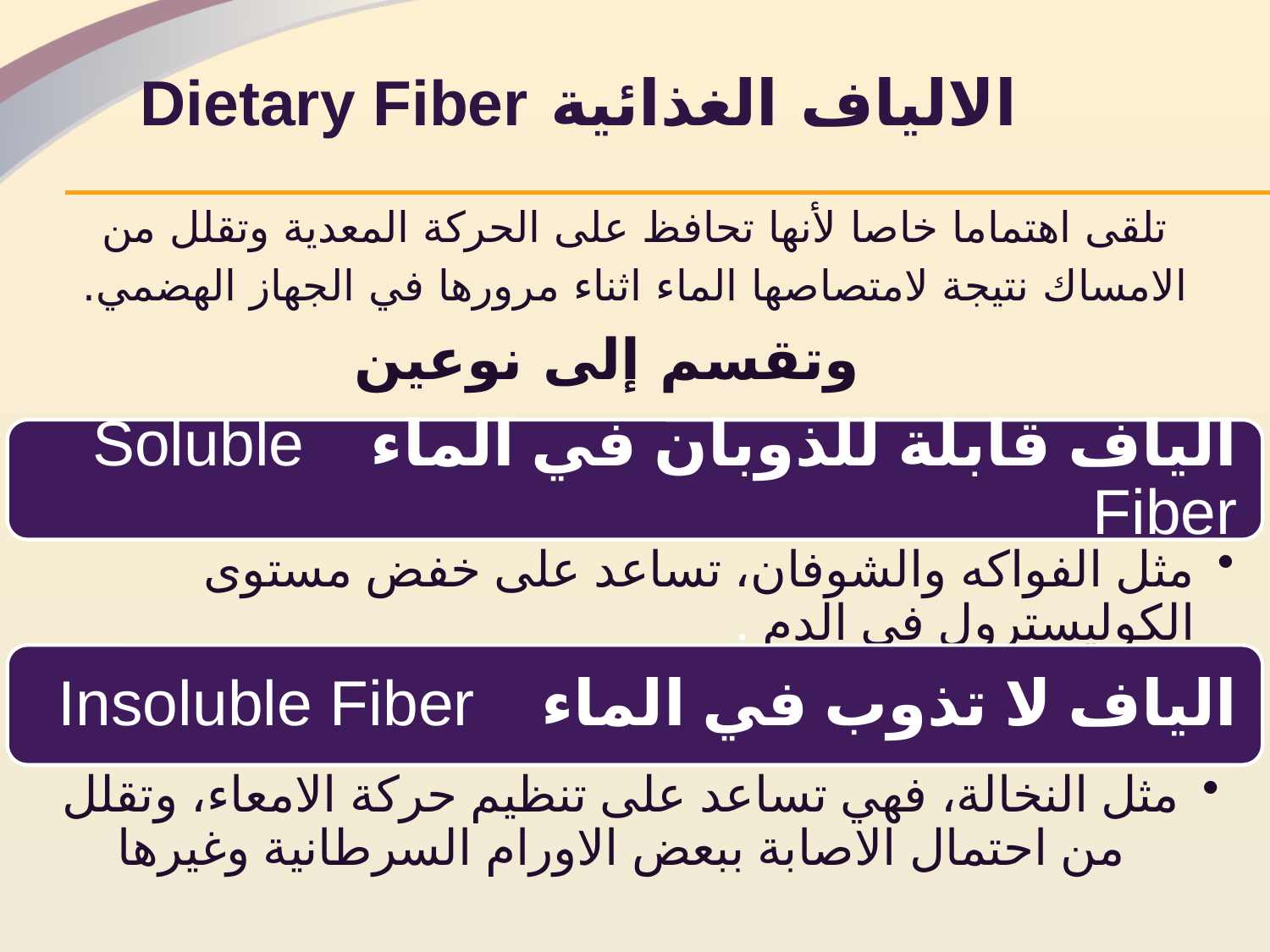

الالياف الغذائية Dietary Fiber
تلقى اهتماما خاصا لأنها تحافظ على الحركة المعدية وتقلل من الامساك نتيجة لامتصاصها الماء اثناء مرورها في الجهاز الهضمي.
وتقسم إلى نوعين
الياف قابلة للذوبان في الماء    Soluble Fiber
مثل الفواكه والشوفان، تساعد على خفض مستوى الكوليسترول في الدم .
الياف لا تذوب في الماء    Insoluble Fiber
مثل النخالة، فهي تساعد على تنظيم حركة الامعاء، وتقلل من احتمال الاصابة ببعض الاورام السرطانية وغيرها